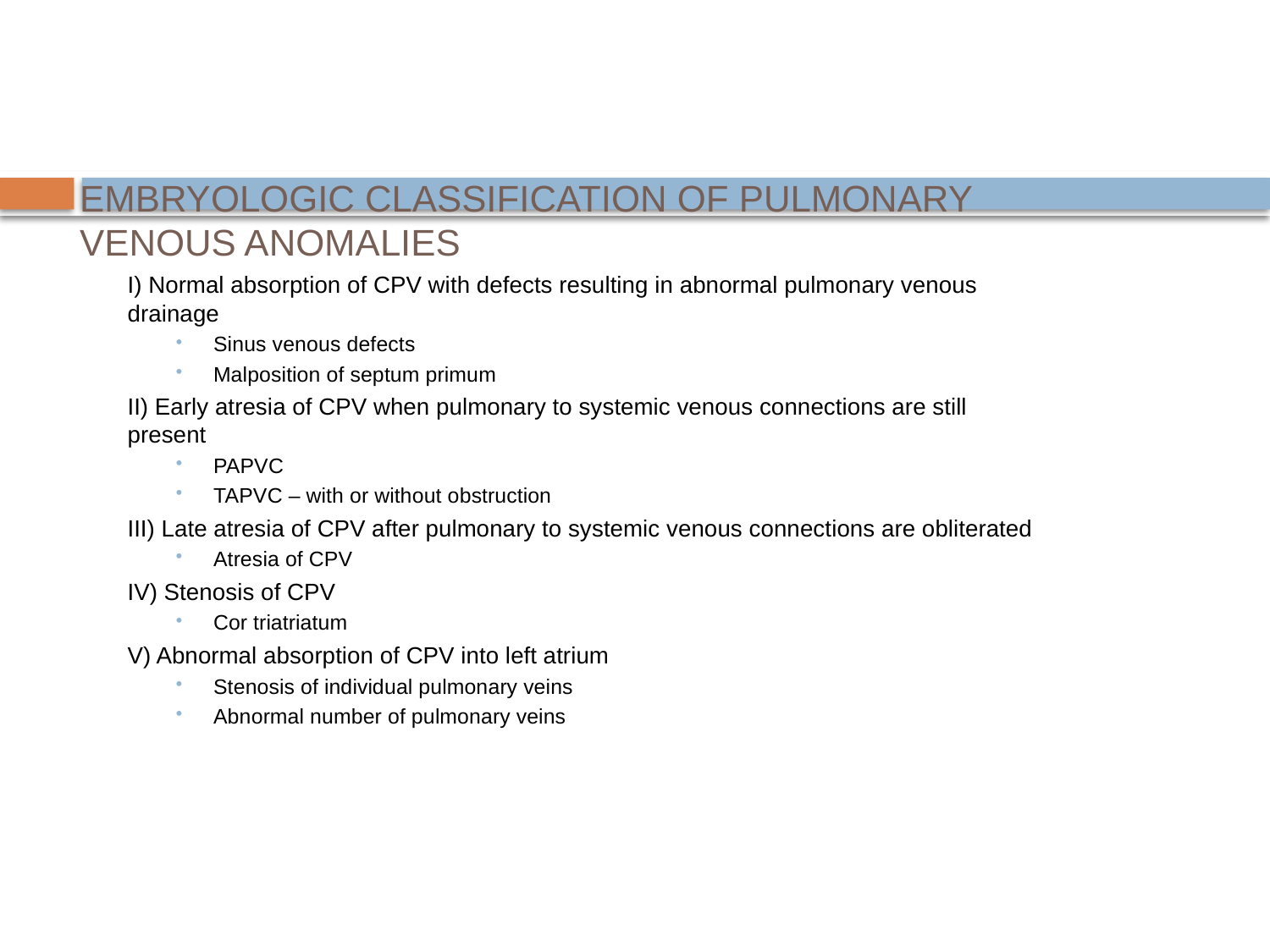

# EMBRYOLOGIC CLASSIFICATION OF PULMONARY VENOUS ANOMALIES
I) Normal absorption of CPV with defects resulting in abnormal pulmonary venous drainage
Sinus venous defects
Malposition of septum primum
II) Early atresia of CPV when pulmonary to systemic venous connections are still present
PAPVC
TAPVC – with or without obstruction
III) Late atresia of CPV after pulmonary to systemic venous connections are obliterated
Atresia of CPV
IV) Stenosis of CPV
Cor triatriatum
V) Abnormal absorption of CPV into left atrium
Stenosis of individual pulmonary veins
Abnormal number of pulmonary veins